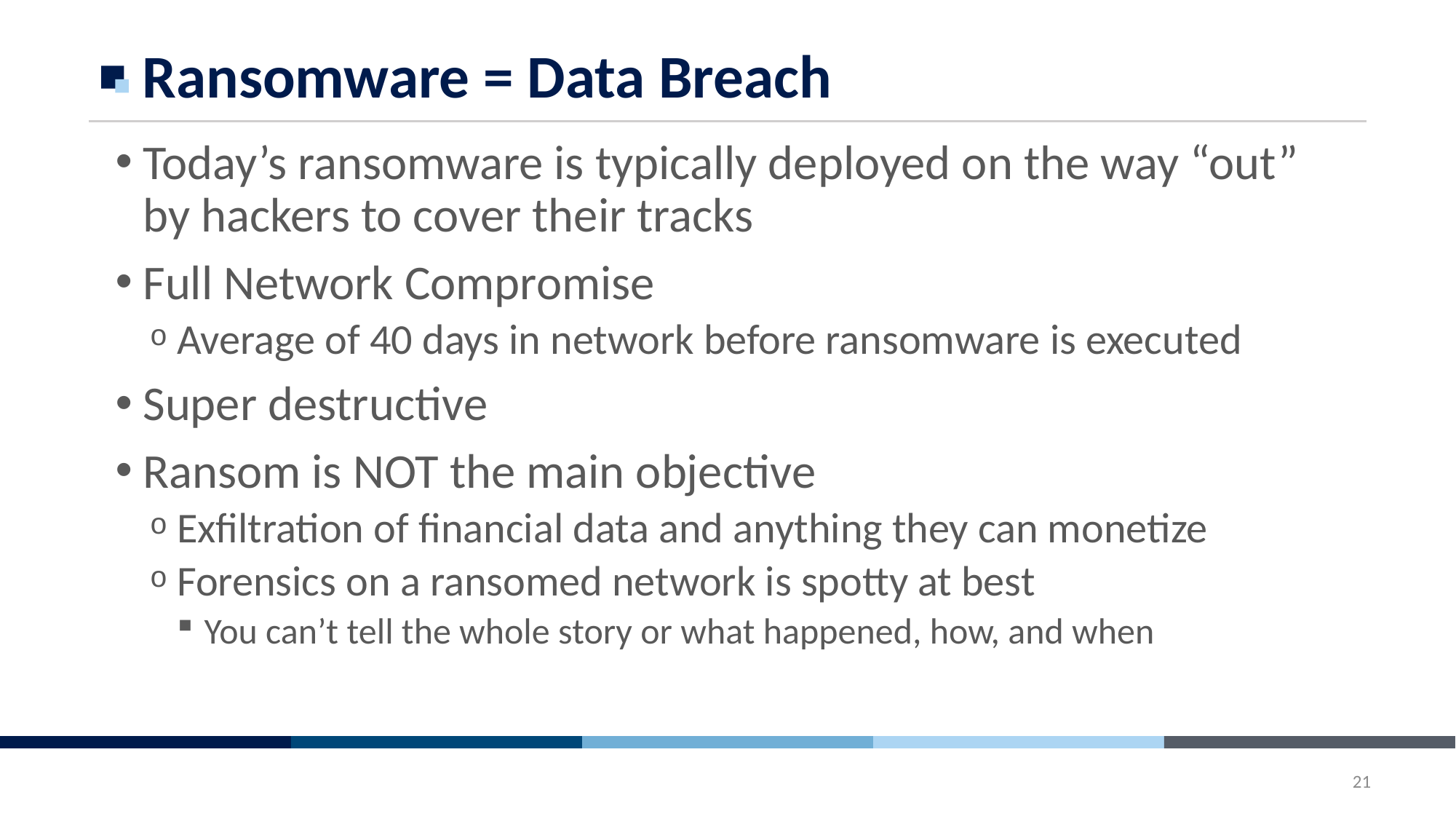

# Ransomware = Data Breach
Today’s ransomware is typically deployed on the way “out” by hackers to cover their tracks
Full Network Compromise
Average of 40 days in network before ransomware is executed
Super destructive
Ransom is NOT the main objective
Exfiltration of financial data and anything they can monetize
Forensics on a ransomed network is spotty at best
You can’t tell the whole story or what happened, how, and when
21